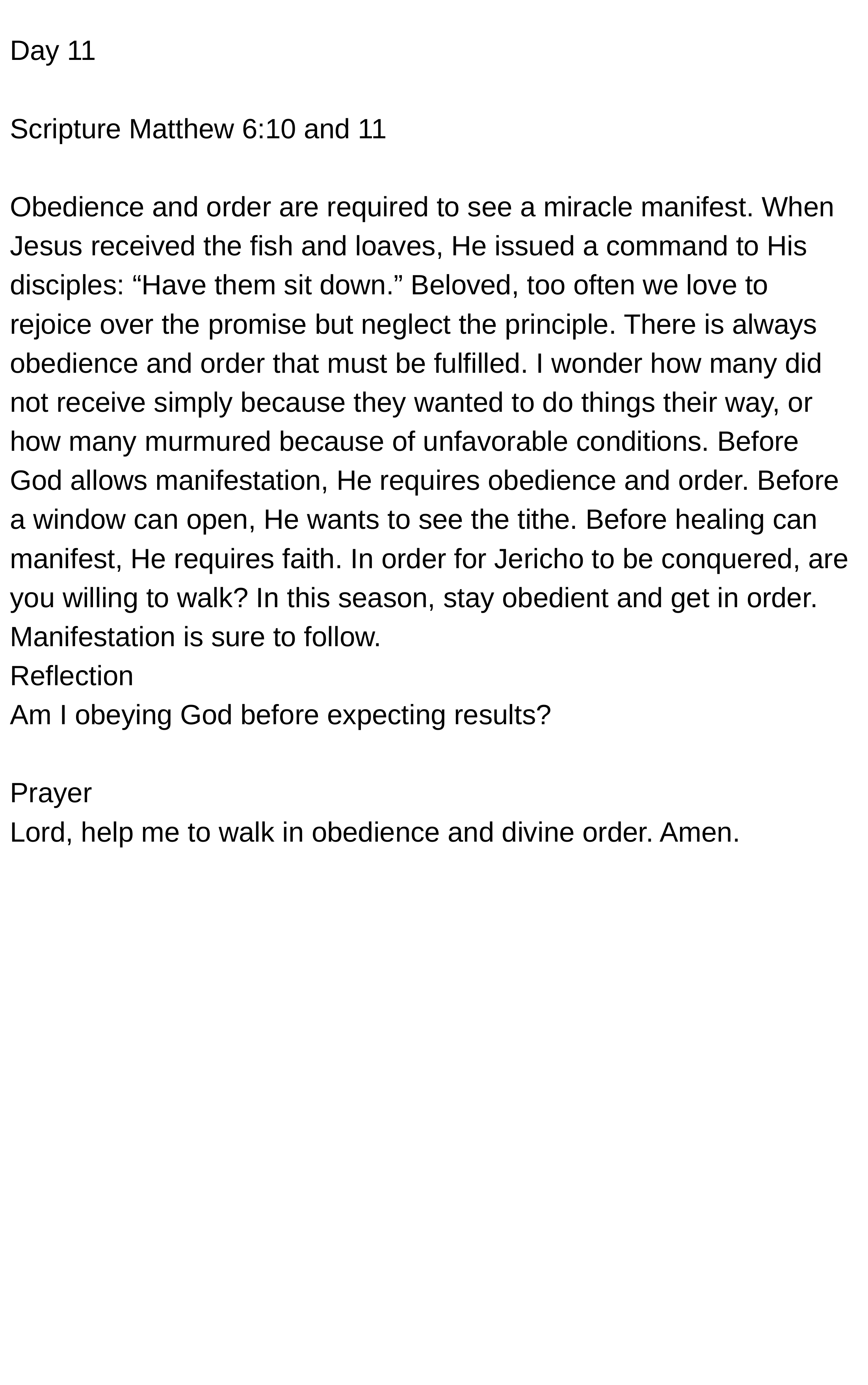

Day 11

Scripture Matthew 6:10 and 11

Obedience and order are required to see a miracle manifest. When Jesus received the fish and loaves, He issued a command to His disciples: “Have them sit down.” Beloved, too often we love to rejoice over the promise but neglect the principle. There is always obedience and order that must be fulfilled. I wonder how many did not receive simply because they wanted to do things their way, or how many murmured because of unfavorable conditions. Before God allows manifestation, He requires obedience and order. Before a window can open, He wants to see the tithe. Before healing can manifest, He requires faith. In order for Jericho to be conquered, are you willing to walk? In this season, stay obedient and get in order. Manifestation is sure to follow.
Reflection
Am I obeying God before expecting results?

Prayer
Lord, help me to walk in obedience and divine order. Amen.